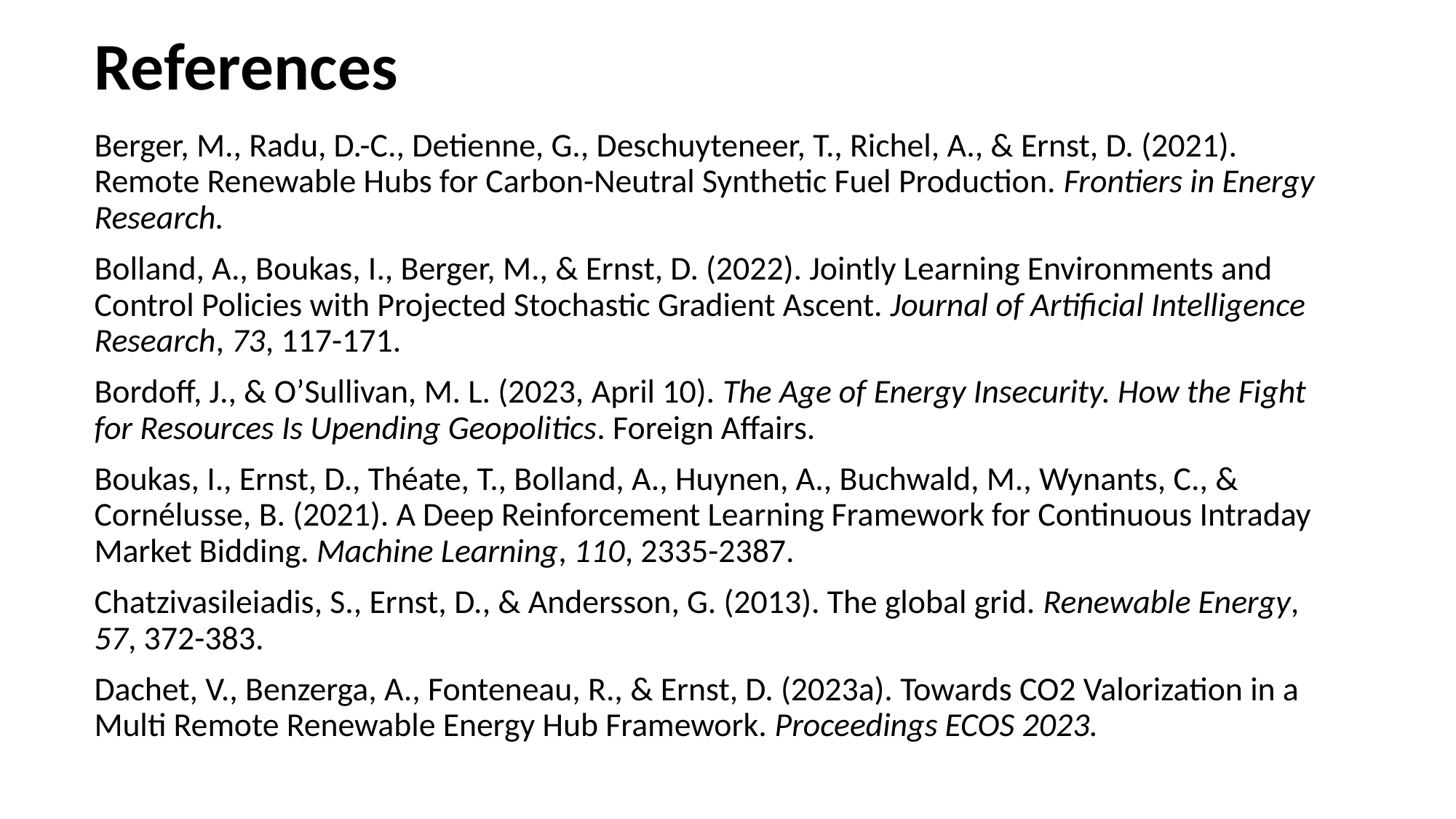

# References
Berger, M., Radu, D.-C., Detienne, G., Deschuyteneer, T., Richel, A., & Ernst, D. (2021). Remote Renewable Hubs for Carbon-Neutral Synthetic Fuel Production. Frontiers in Energy Research.
Bolland, A., Boukas, I., Berger, M., & Ernst, D. (2022). Jointly Learning Environments and Control Policies with Projected Stochastic Gradient Ascent. Journal of Artificial Intelligence Research, 73, 117-171.
Bordoff, J., & O’Sullivan, M. L. (2023, April 10). The Age of Energy Insecurity. How the Fight for Resources Is Upending Geopolitics. Foreign Affairs.
Boukas, I., Ernst, D., Théate, T., Bolland, A., Huynen, A., Buchwald, M., Wynants, C., & Cornélusse, B. (2021). A Deep Reinforcement Learning Framework for Continuous Intraday Market Bidding. Machine Learning, 110, 2335-2387.
Chatzivasileiadis, S., Ernst, D., & Andersson, G. (2013). The global grid. Renewable Energy, 57, 372-383.
Dachet, V., Benzerga, A., Fonteneau, R., & Ernst, D. (2023a). Towards CO2 Valorization in a Multi Remote Renewable Energy Hub Framework. Proceedings ECOS 2023.